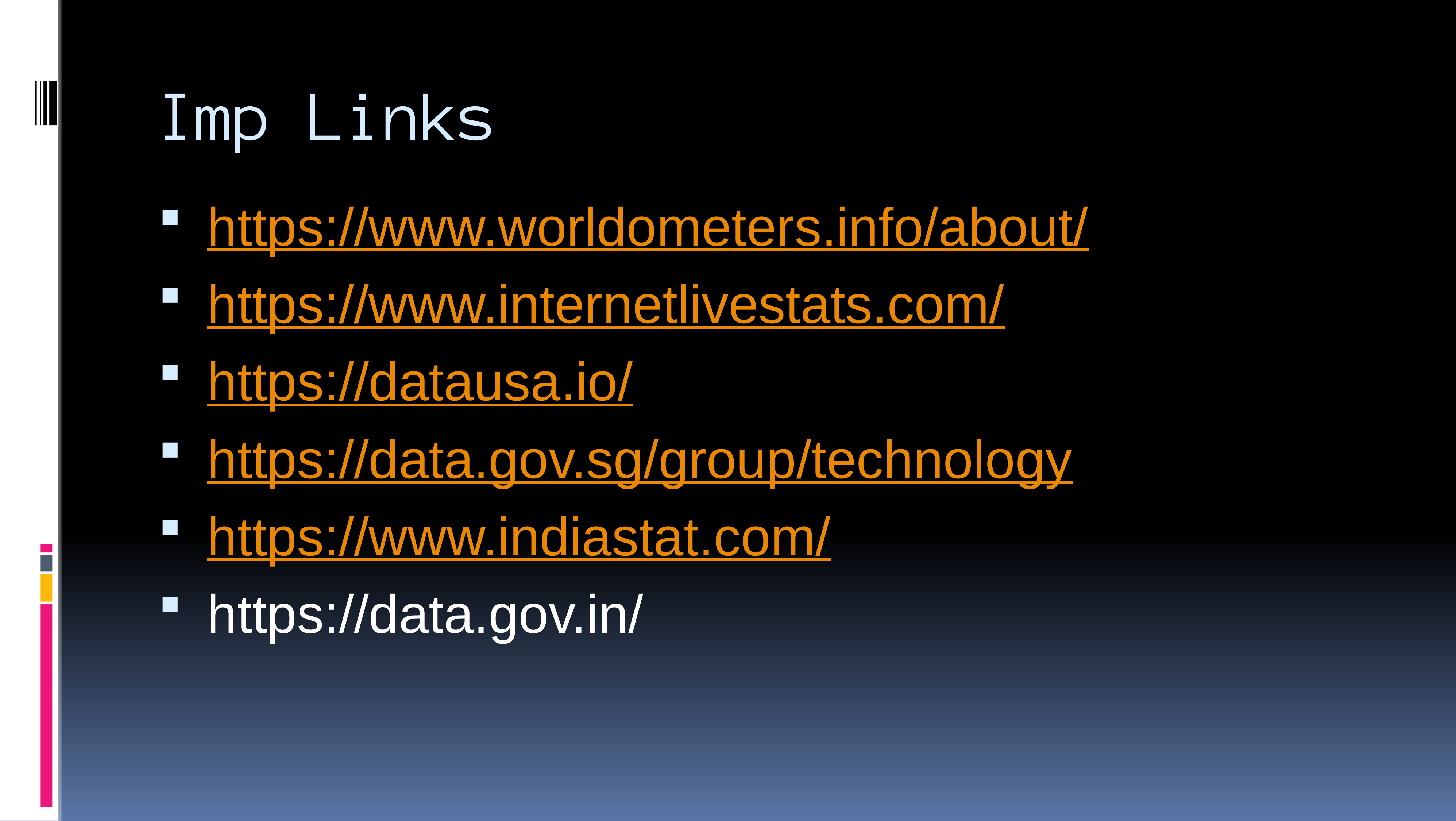

# Imp Links
https://www.worldometers.info/about/
https://www.internetlivestats.com/
https://datausa.io/
https://data.gov.sg/group/technology
https://www.indiastat.com/
https://data.gov.in/